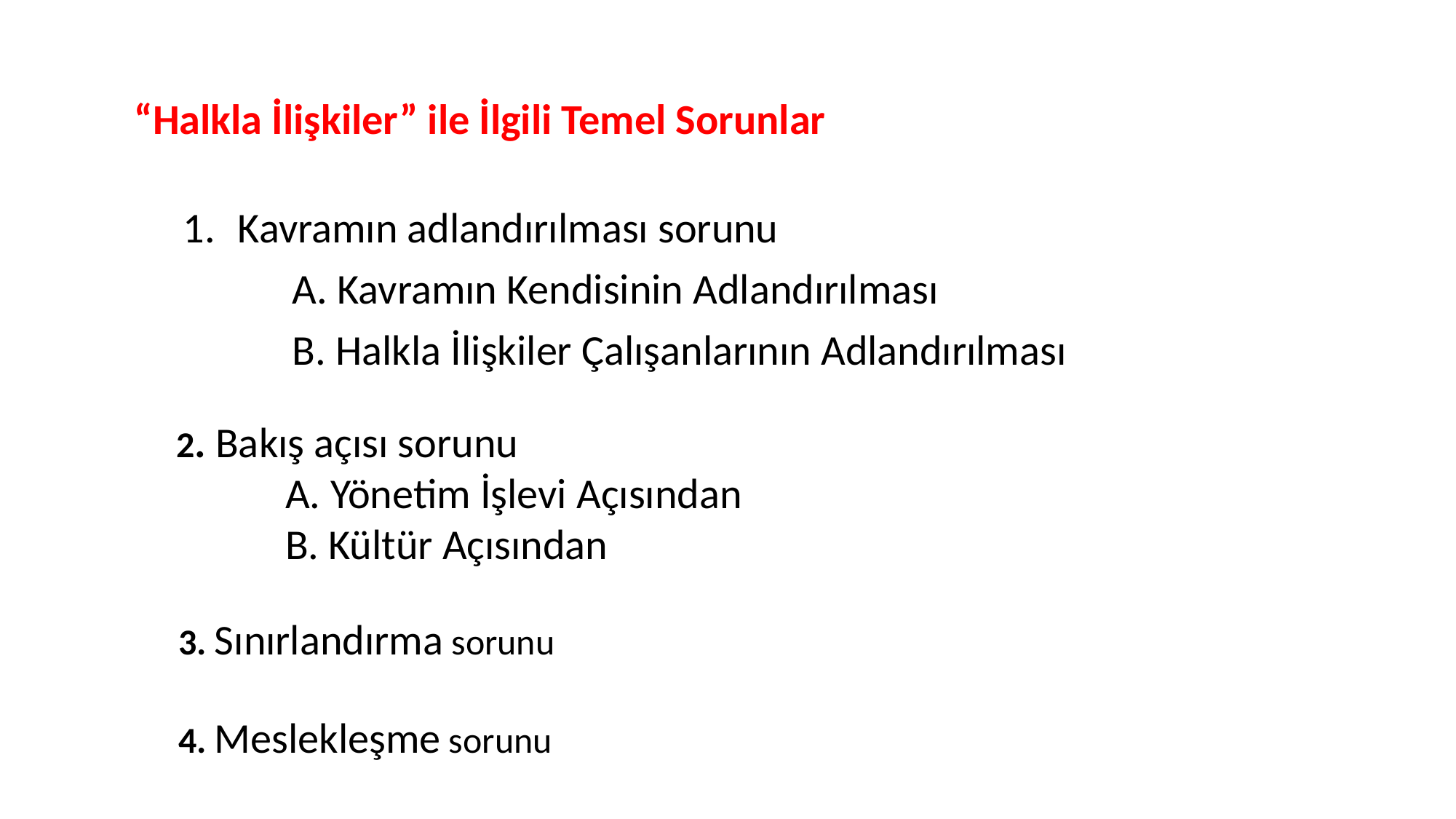

“Halkla İlişkiler” ile İlgili Temel Sorunlar
Kavramın adlandırılması sorunu
	A. Kavramın Kendisinin Adlandırılması
	B. Halkla İlişkiler Çalışanlarının Adlandırılması

2. Bakış açısı sorunu
	A. Yönetim İşlevi Açısından
	B. Kültür Açısından

3. Sınırlandırma sorunu
4. Meslekleşme sorunu